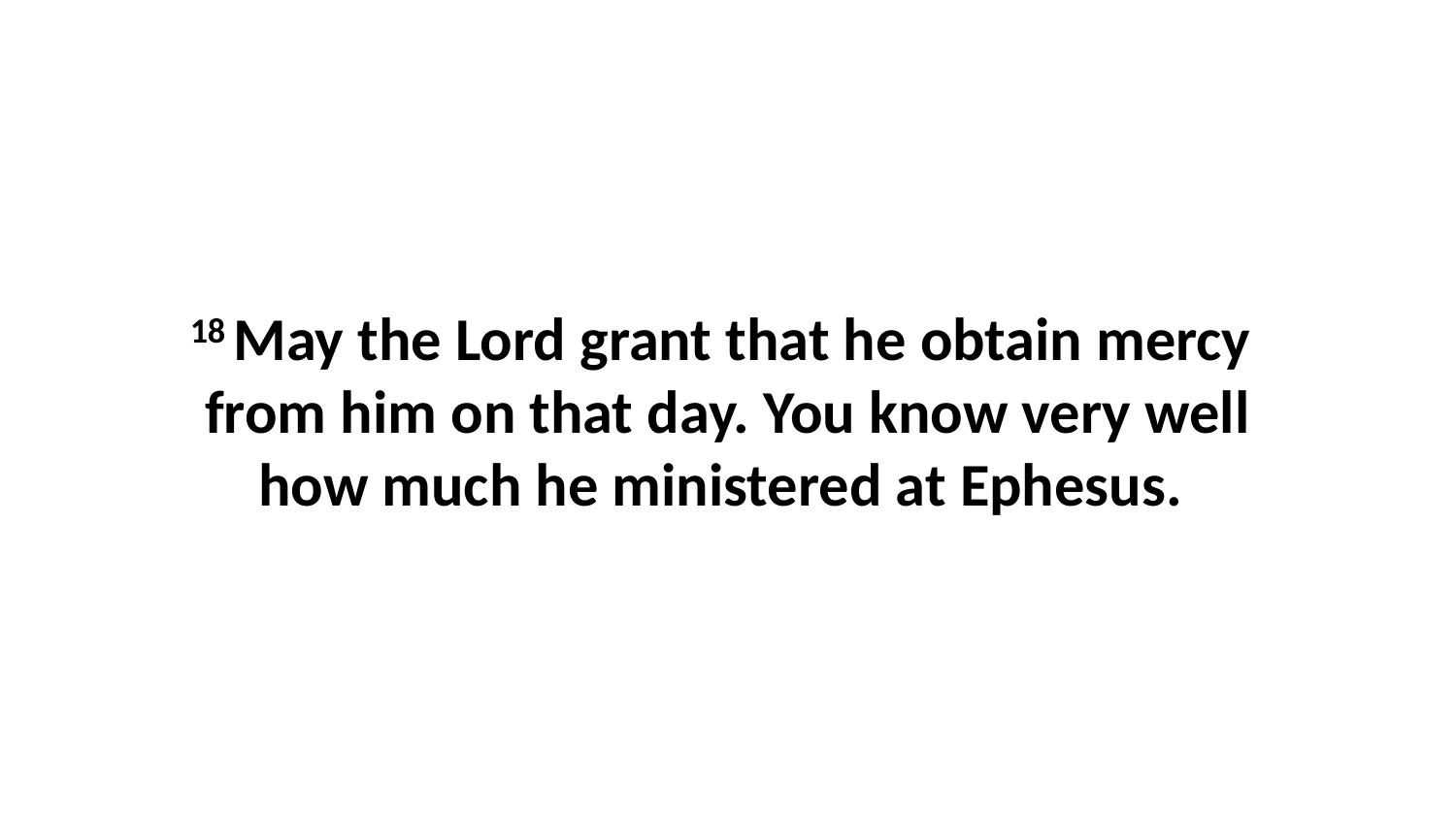

18 May the Lord grant that he obtain mercy  from him on that day. You know very well how much he ministered at Ephesus.